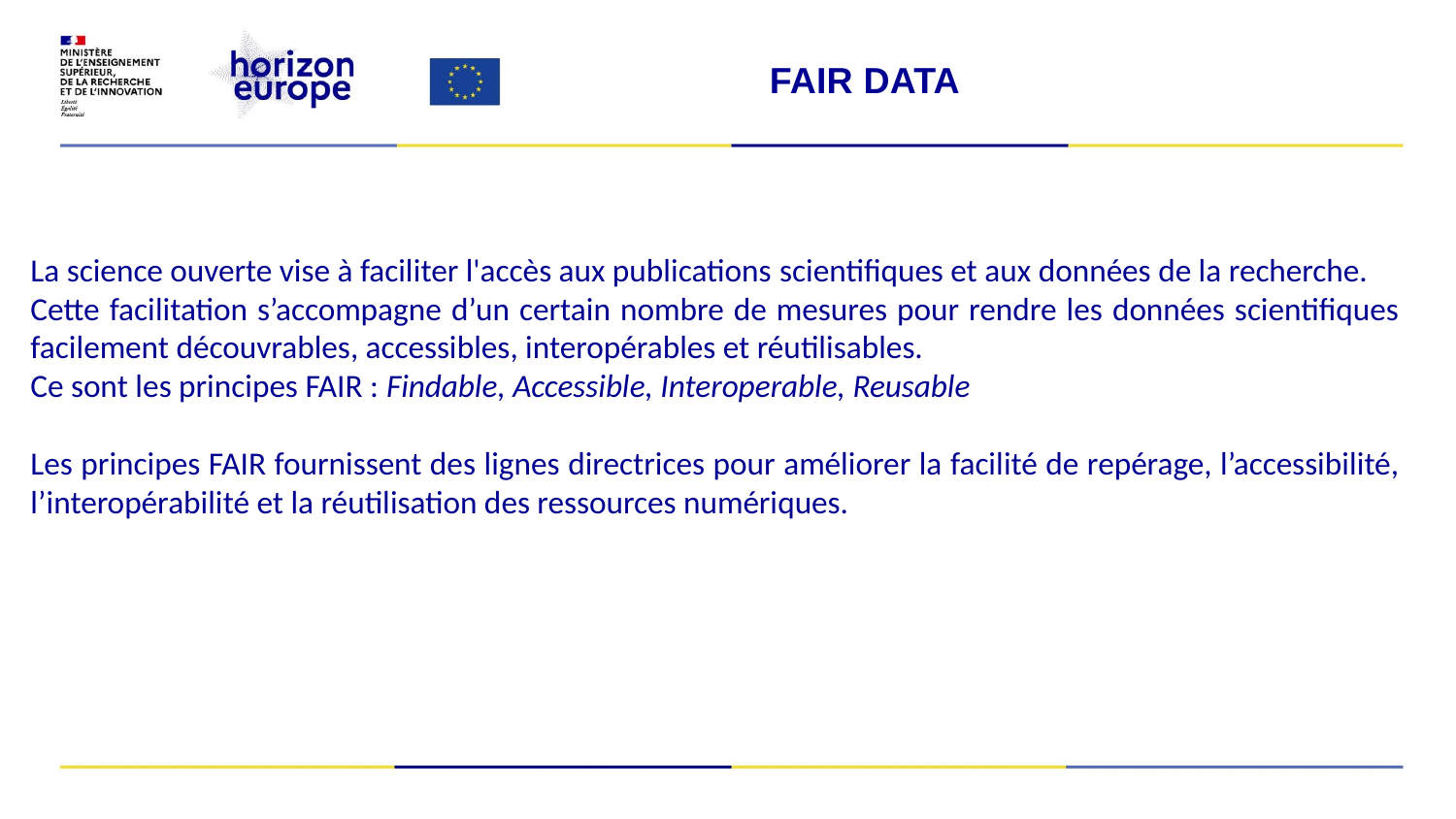

# FAIR DATA
La science ouverte vise à faciliter l'accès aux publications scientifiques et aux données de la recherche.
Cette facilitation s’accompagne d’un certain nombre de mesures pour rendre les données scientifiques facilement découvrables, accessibles, interopérables et réutilisables.
Ce sont les principes FAIR : Findable, Accessible, Interoperable, Reusable

Les principes FAIR fournissent des lignes directrices pour améliorer la facilité de repérage, l’accessibilité, l’interopérabilité et la réutilisation des ressources numériques.